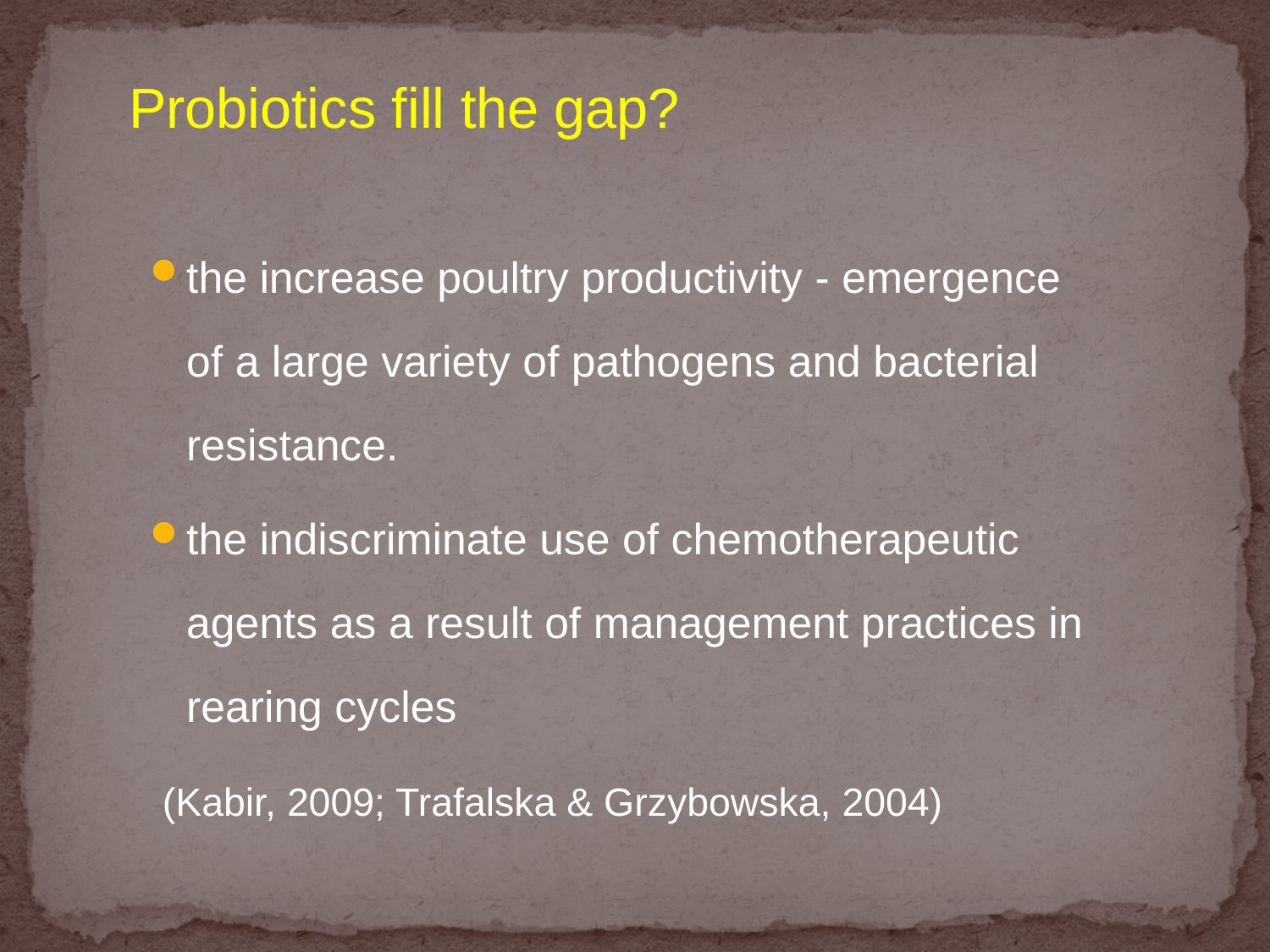

Probiotics fill the gap?
the increase poultry productivity - emergence of a large variety of pathogens and bacterial resistance.
the indiscriminate use of chemotherapeutic agents as a result of management practices in rearing cycles
 (Kabir, 2009; Trafalska & Grzybowska, 2004)